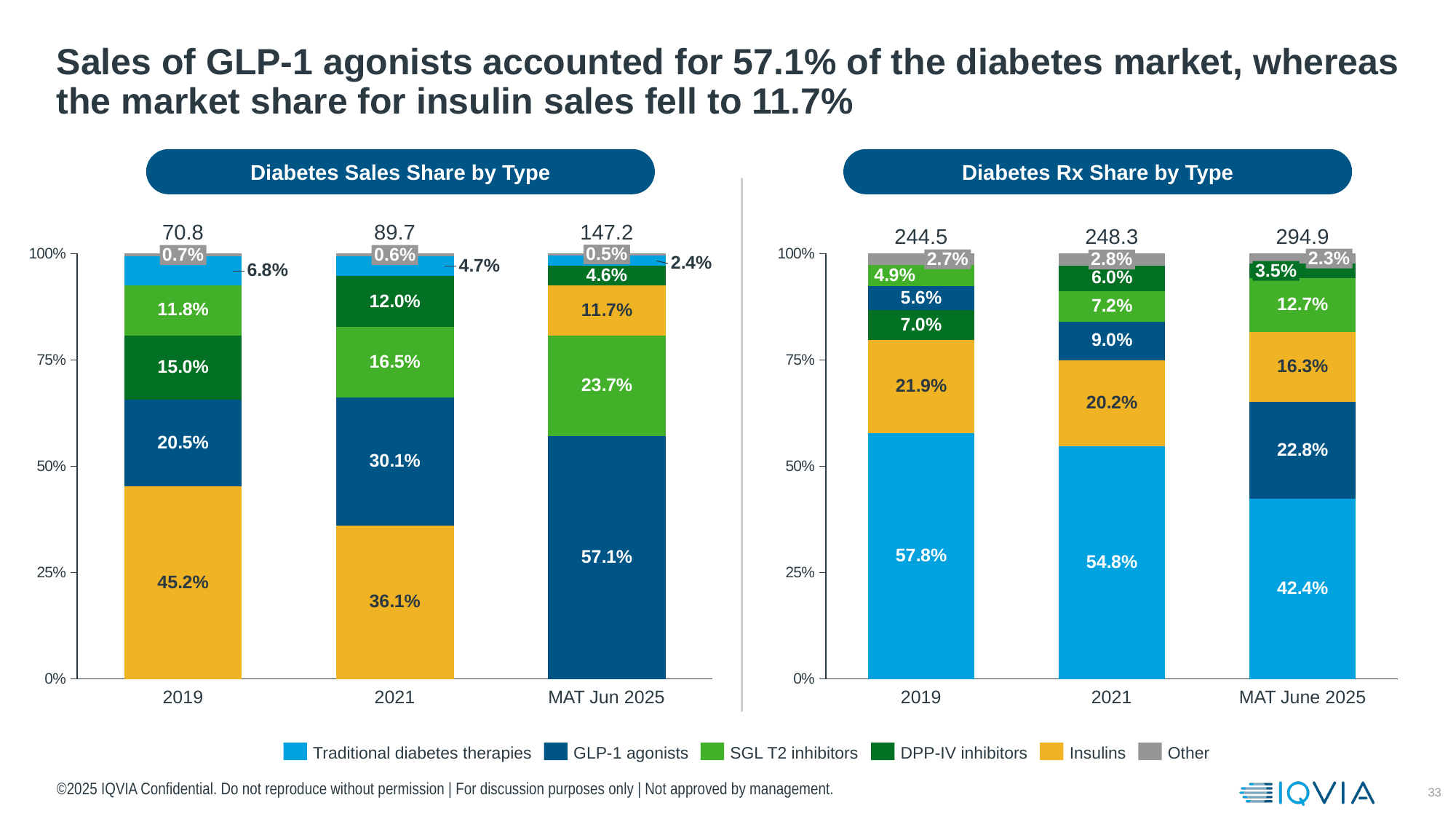

# Sales of GLP-1 agonists accounted for 57.1% of the diabetes market, whereas the market share for insulin sales fell to 11.7%
Diabetes Sales Share by Type
Diabetes Rx Share by Type

### Chart

| Category |  |  |  |  |  |  |
|---|---|---|---|---|---|---|
70.8
89.7
147.2

### Chart

| Category |  |  |  |  |  |  |
|---|---|---|---|---|---|---|
244.5
248.3
294.9
0.5%
0.7%
0.6%
2.3%
2.7%
2.8%
3.5%
2019
2021
MAT Jun 2025
2019
2021
MAT June 2025
Traditional diabetes therapies
GLP-1 agonists
SGL T2 inhibitors
DPP-IV inhibitors
Insulins
Other

©2025 IQVIA Confidential. Do not reproduce without permission | For discussion purposes only | Not approved by management.